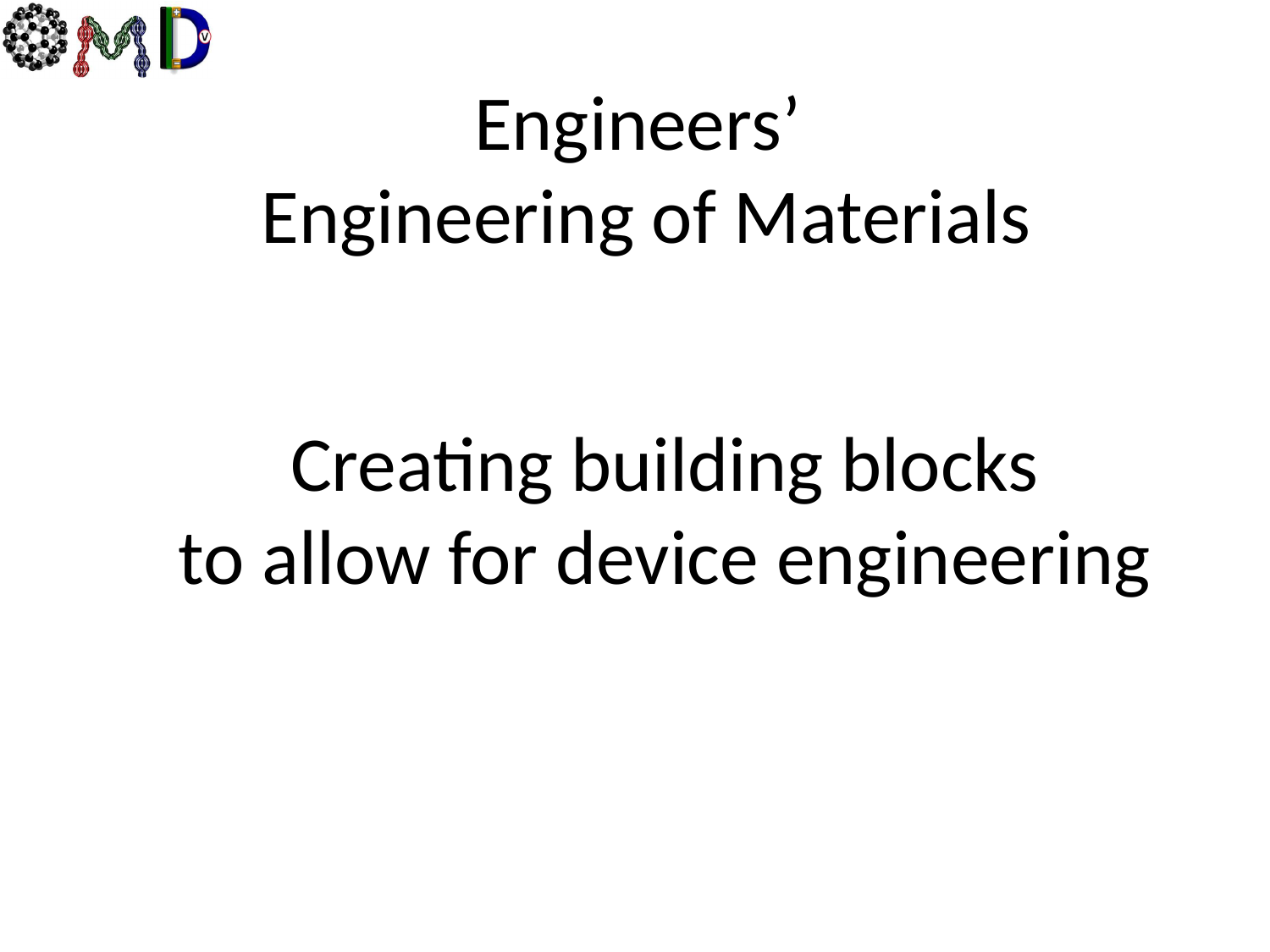

# Engineers’ Engineering of Materials
Creating building blocks
to allow for device engineering